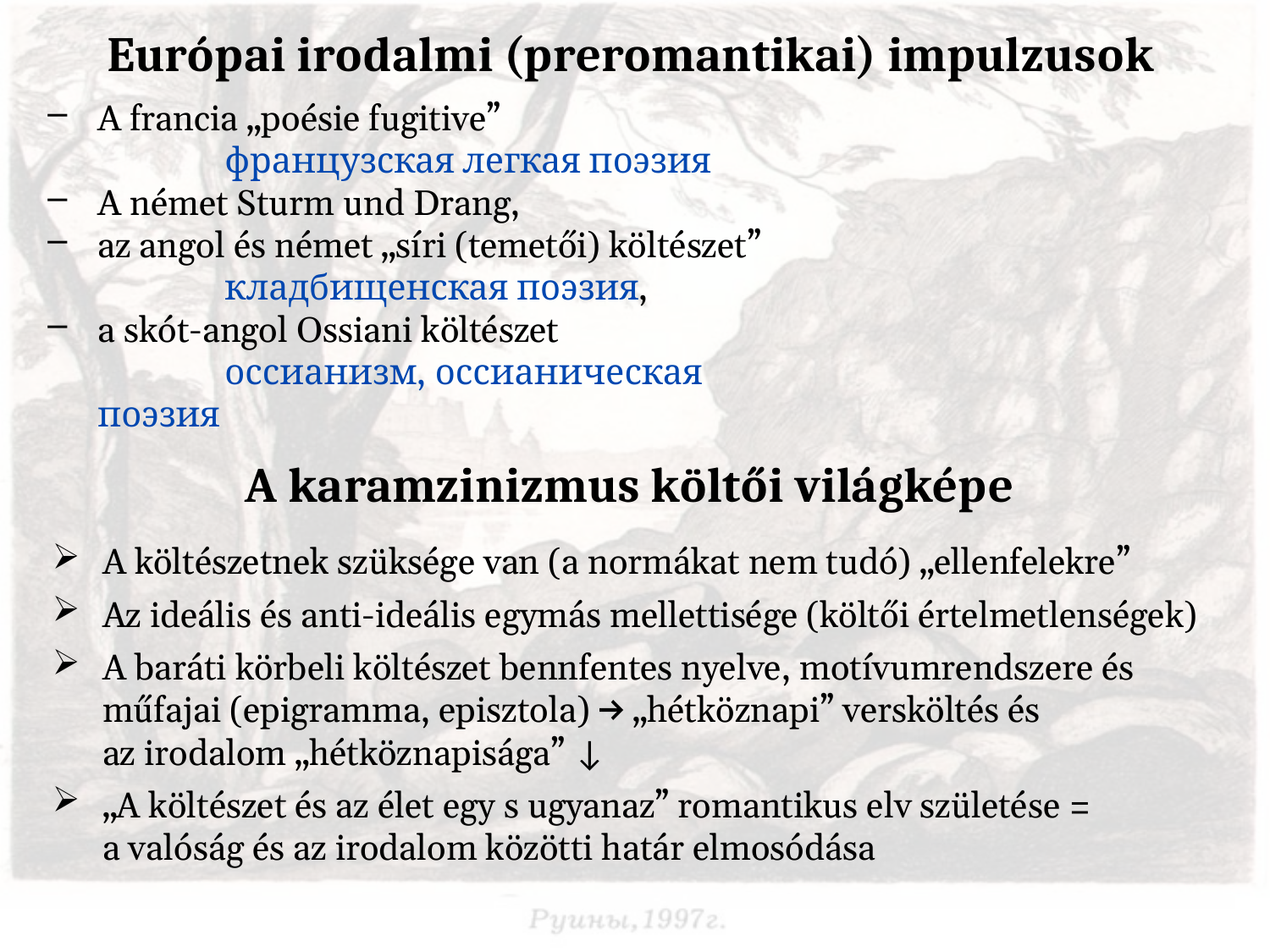

Európai irodalmi (preromantikai) impulzusok
A francia „poésie fugitive”
	французская легкая поэзия
A német Sturm und Drang,
az angol és német „síri (temetői) költészet”
	кладбищенская поэзия,
a skót-angol Ossiani költészet
	оссианизм, оссианическая поэзия
A karamzinizmus költői világképe
A költészetnek szüksége van (a normákat nem tudó) „ellenfelekre”
Az ideális és anti-ideális egymás mellettisége (költői értelmetlenségek)
A baráti körbeli költészet bennfentes nyelve, motívumrendszere és
műfajai (epigramma, episztola) → „hétköznapi” versköltés és
az irodalom „hétköznapisága” ↓
„A költészet és az élet egy s ugyanaz” romantikus elv születése =
a valóság és az irodalom közötti határ elmosódása